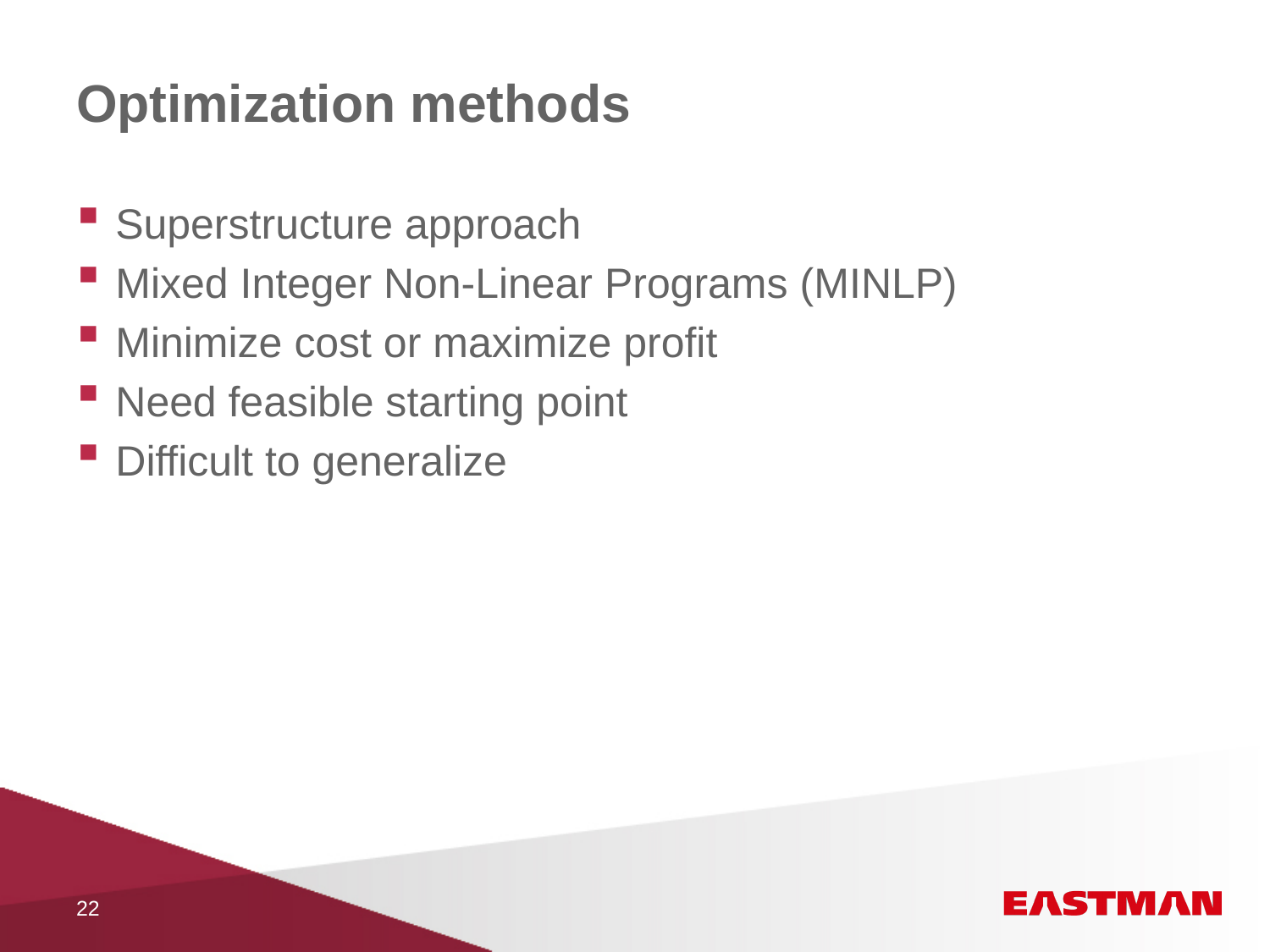

# Optimization methods
Superstructure approach
Mixed Integer Non-Linear Programs (MINLP)
Minimize cost or maximize profit
Need feasible starting point
Difficult to generalize
22